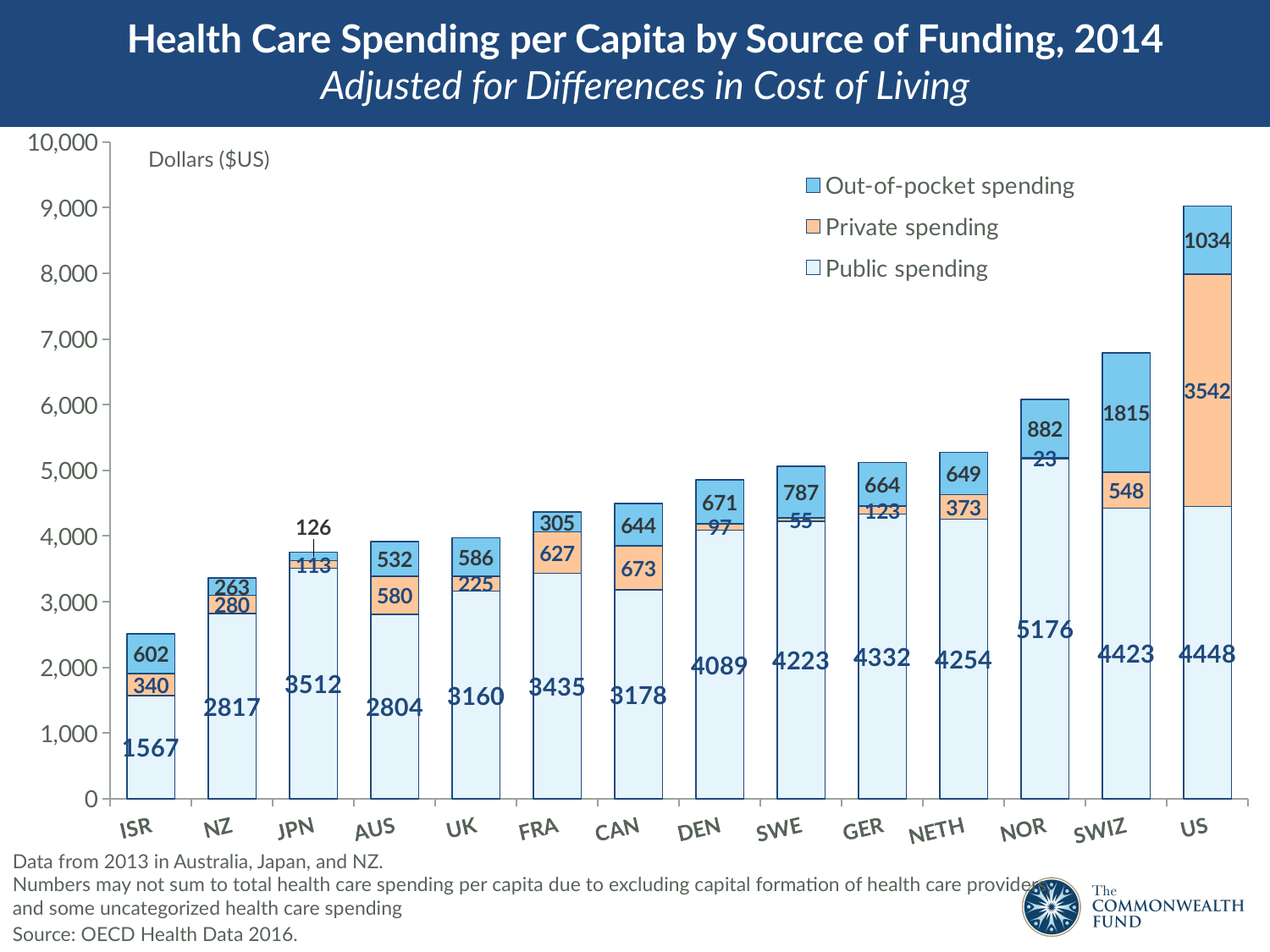

# Health Care Spending per Capita by Source of Funding, 2014 Adjusted for Differences in Cost of Living

### Chart

| Category | Public spending | Private spending | Out-of-pocket spending |
|---|---|---|---|
| ISR | 1567.2142 | 339.7541 | 601.6345 |
| NZ | 2817.0642 | 279.90779999999995 | 263.3882 |
| JPN | 3512.2608 | 112.78589999999997 | 126.1223 |
| AUS | 2803.5788 | 579.7853 | 531.8152 |
| UK | 3160.429 | 225.18000000000006 | 585.786 |
| FRA | 3434.6578 | 626.8587 | 305.4699 |
| CAN | 3178.4982 | 673.4153 | 643.773 |
| DEN | 4088.9978 | 97.34360000000004 | 670.687 |
| SWE | 4223.0217 | 55.12220000000002 | 787.0174 |
| GER | 4332.4448 | 122.93619999999999 | 663.8176 |
| NETH | 4254.1816 | 373.26239999999996 | 649.1563 |
| NOR | 5176.2193 | 23.16369999999995 | 881.615 |
| SWIZ | 4423.1821 | 548.4303000000002 | 1814.9533 |
| US | 4448.0085 | 3541.8152999999998 | 1034.382 |
Dollars ($US)
Data from 2013 in Australia, Japan, and NZ.
Numbers may not sum to total health care spending per capita due to excluding capital formation of health care providers,
and some uncategorized health care spending
Source: OECD Health Data 2016.